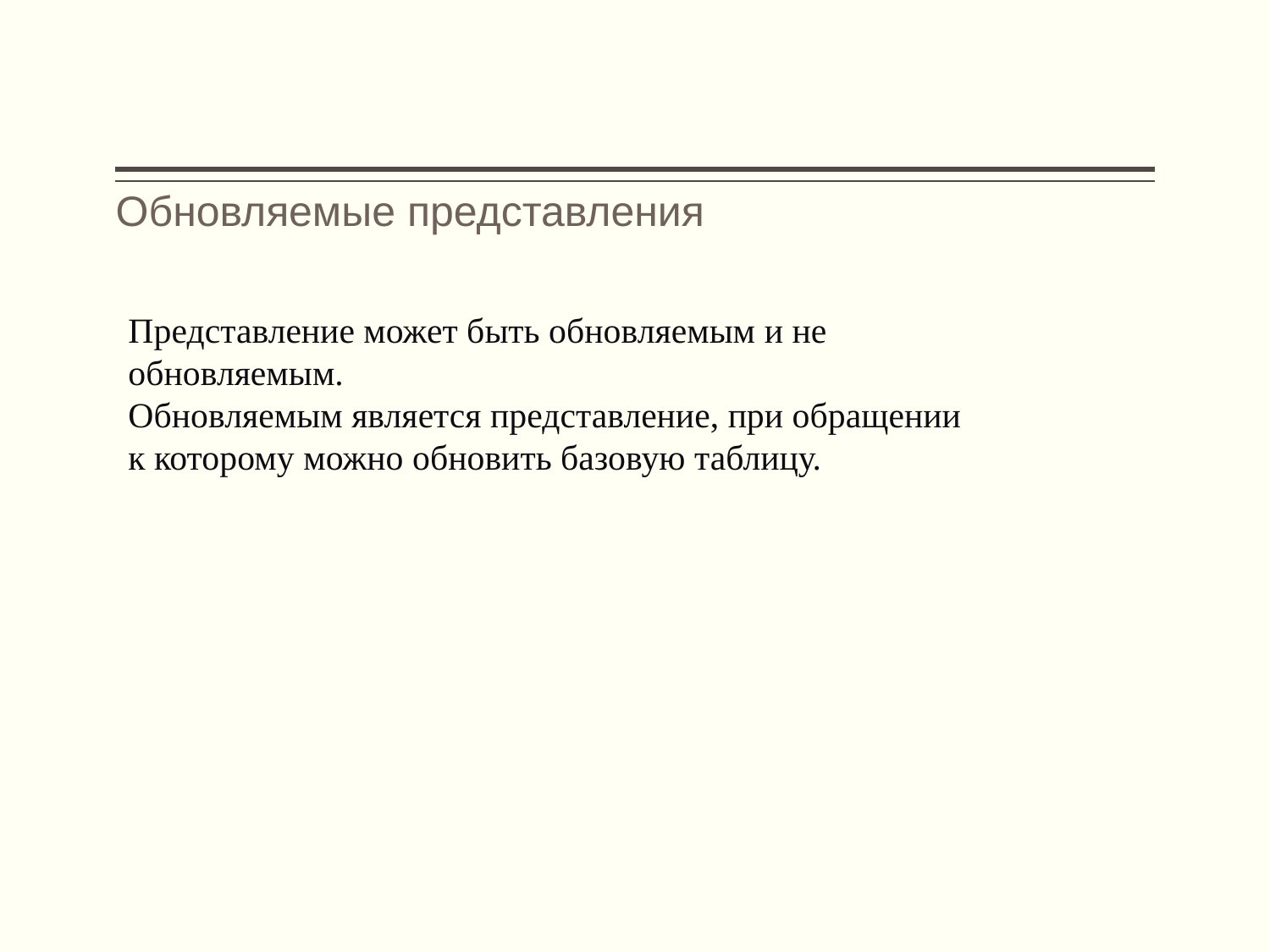

# Обновляемые представления
Представление может быть обновляемым и не обновляемым.
Обновляемым является представление, при обращении к которому можно обновить базовую таблицу.